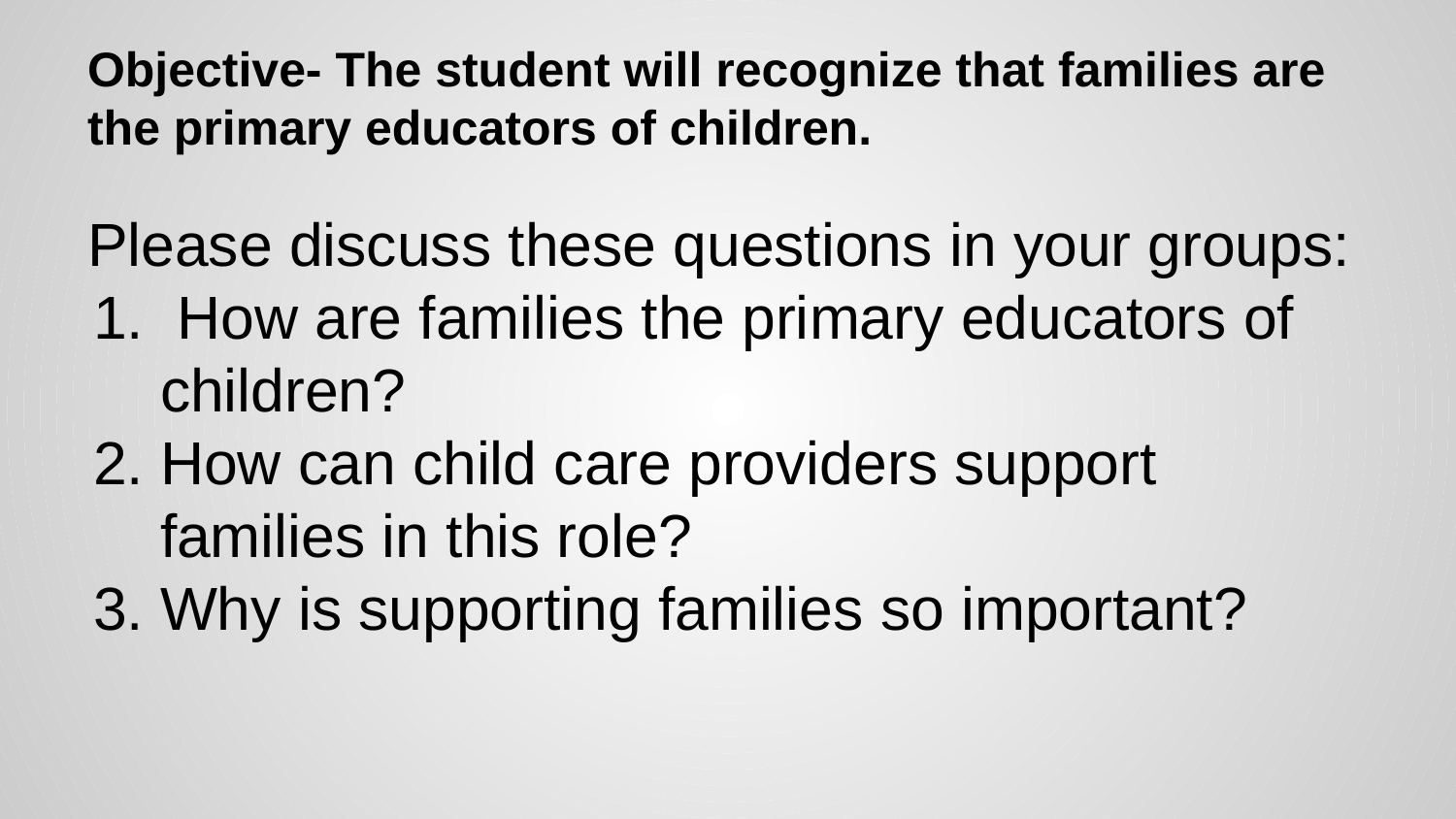

# Objective- The student will recognize that families are the primary educators of children.
Please discuss these questions in your groups:
 How are families the primary educators of children?
How can child care providers support families in this role?
Why is supporting families so important?